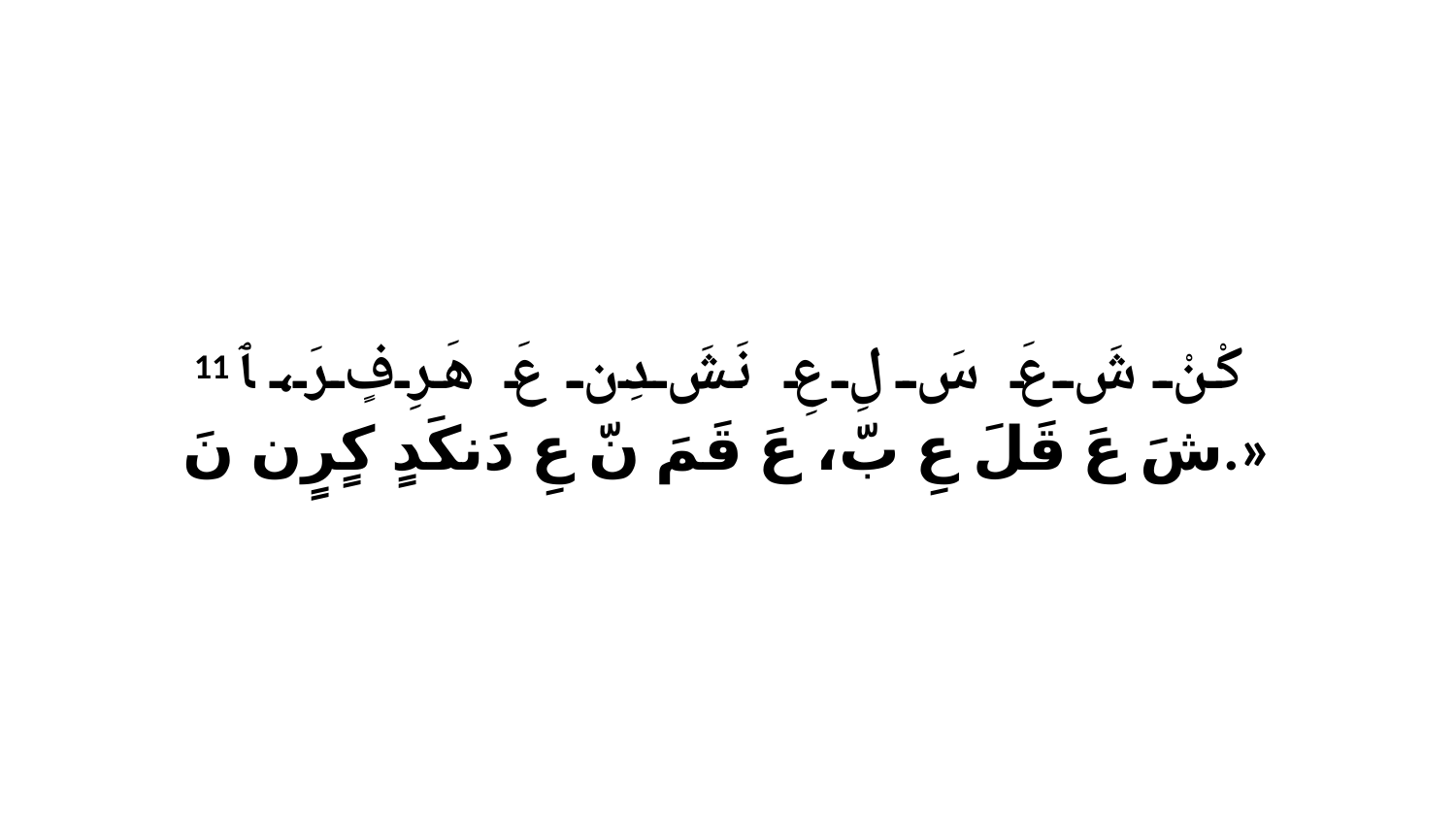

11 كْنْ شَ عَ سَ لِ عِ نَشَ دِن عَ هَرِفٍ رَ، ﭑ شَ عَ قَلَ عِ بّ، عَ قَمَ نّ عِ دَنكَدٍ كٍرٍن نَ.»